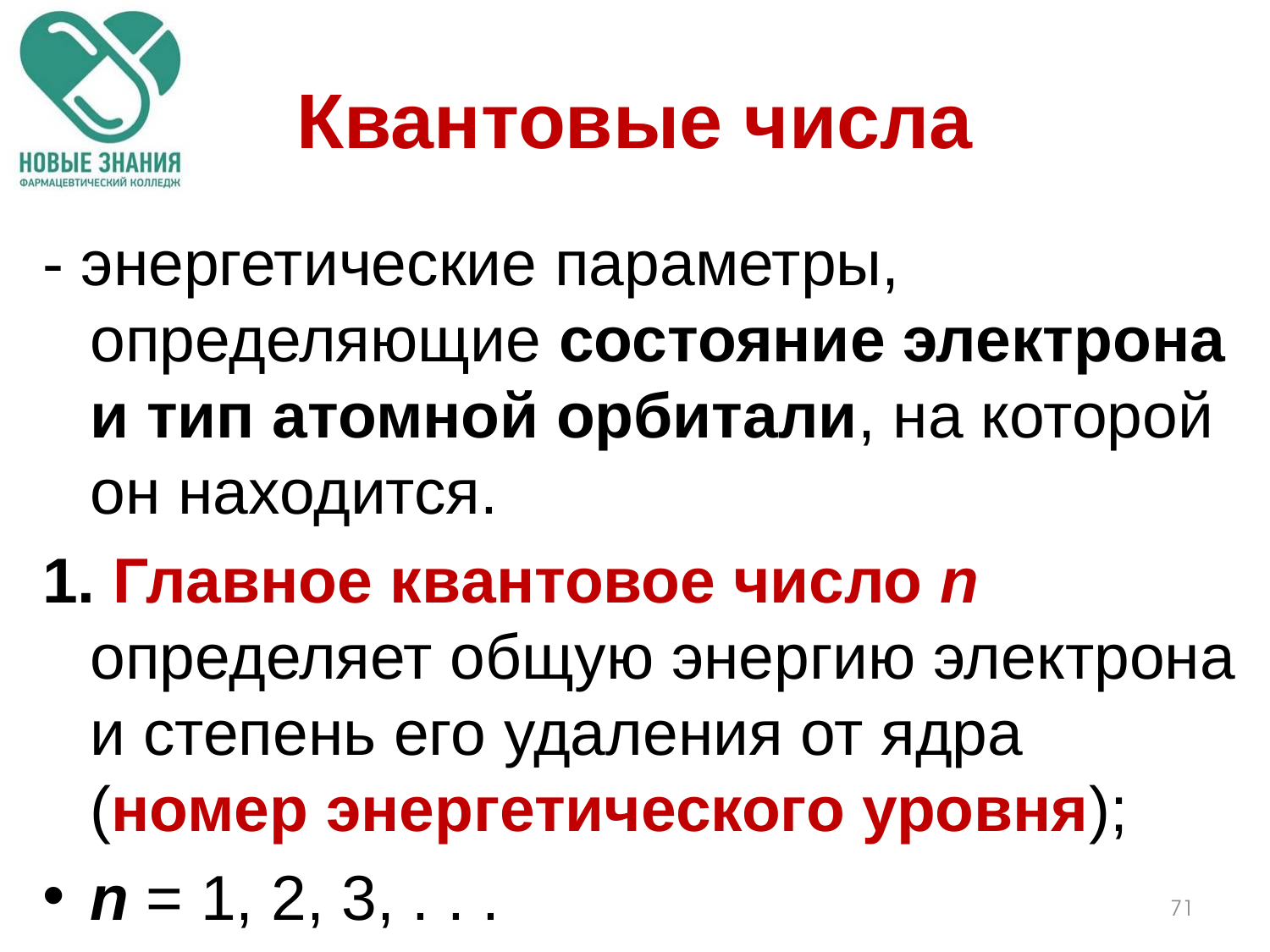

# Квантовые числа
- энергетические параметры, определяющие состояние электрона и тип атомной орбитали, на которой он находится.
1. Главное квaнтовое число n определяет общую энергию электрона и степень его удаления от ядра (номер энергетического уровня);
n = 1, 2, 3, . . .
71